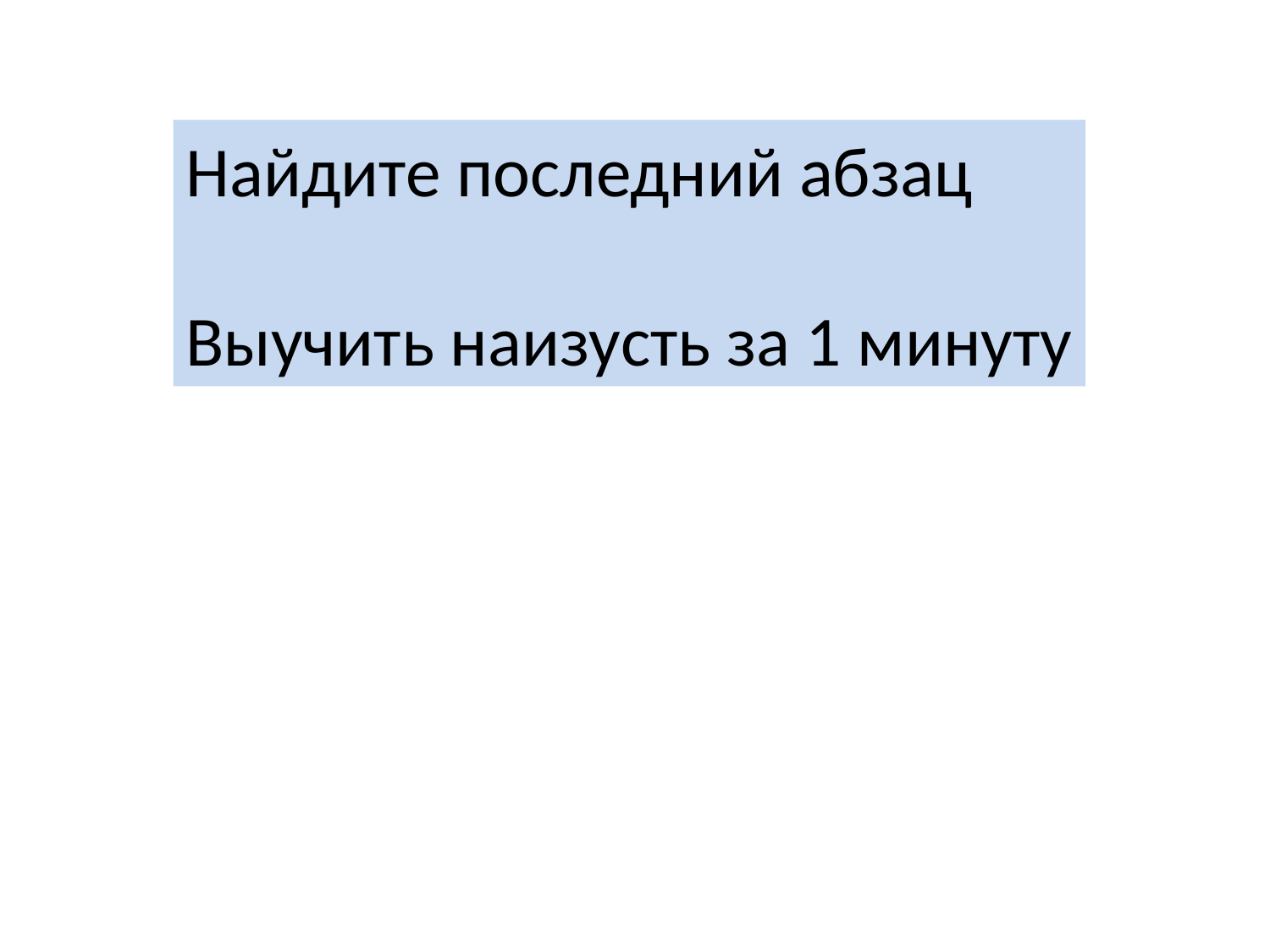

Найдите последний абзац

Выучить наизусть за 1 минуту